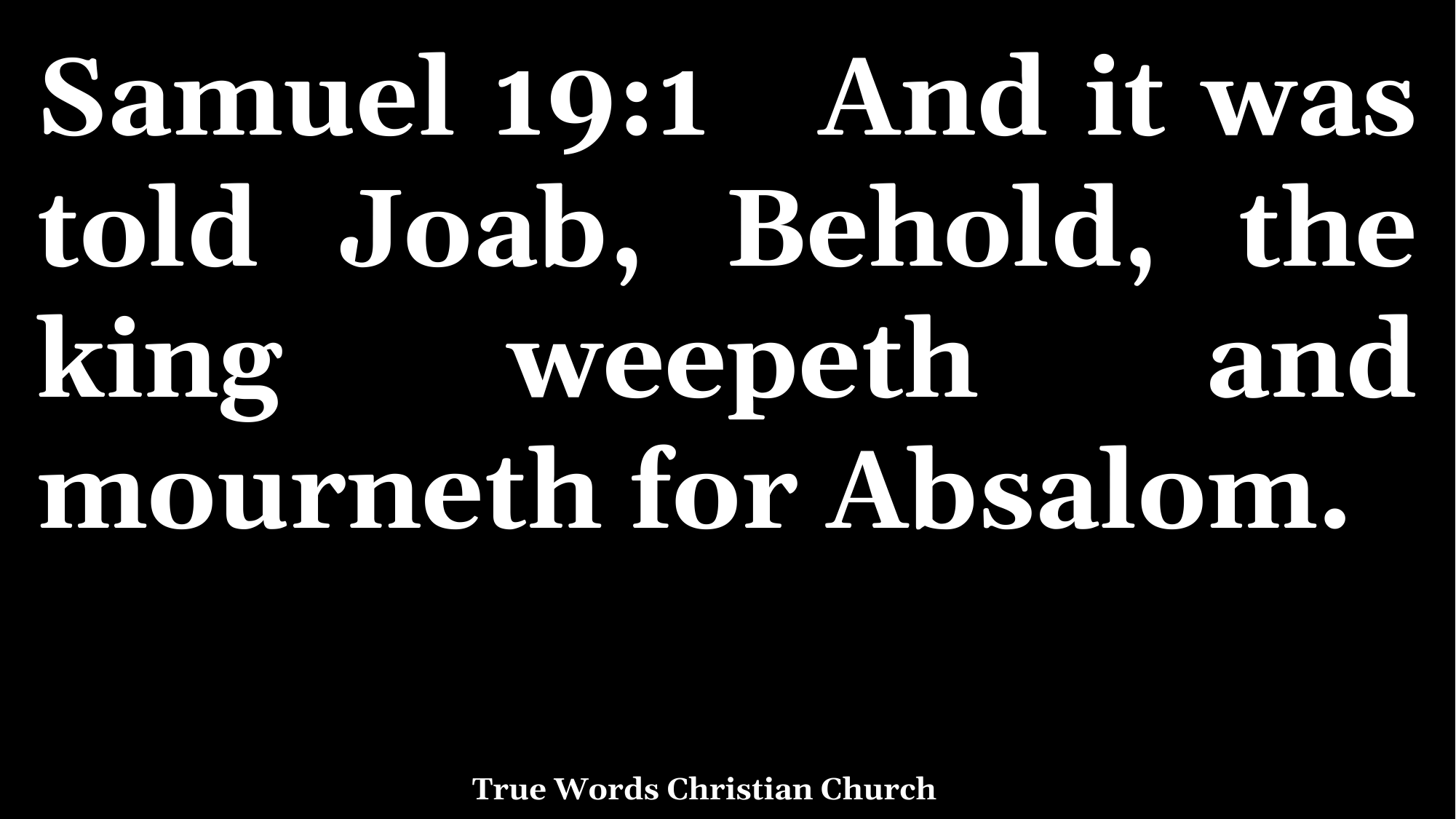

Samuel 19:1   And it was told Joab, Behold, the king weepeth and mourneth for Absalom.
True Words Christian Church